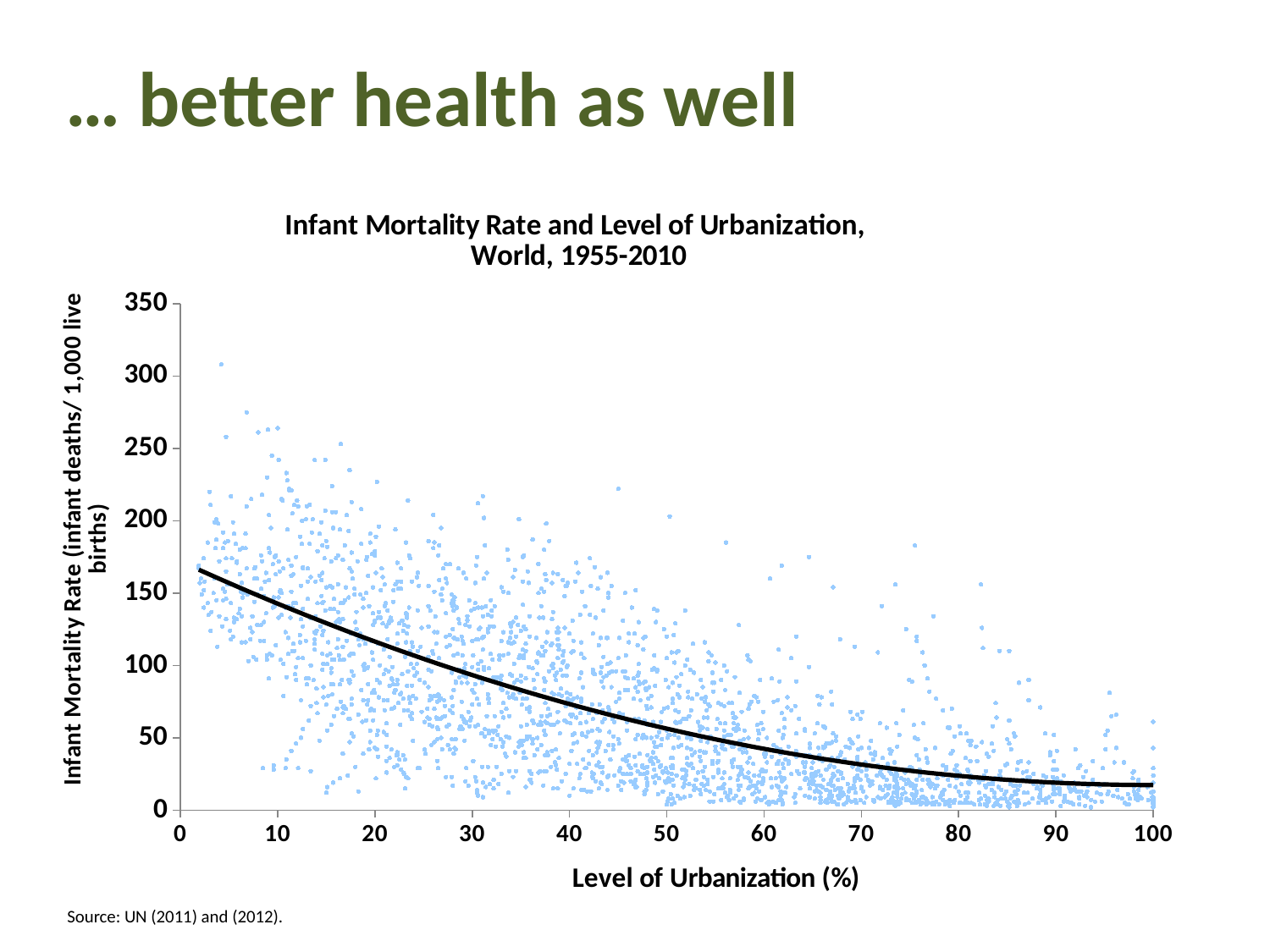

# … better health as well

### Chart: Infant Mortality Rate and Level of Urbanization,
World, 1955-2010

| Category |  |
|---|---|
Source: UN (2011) and (2012).